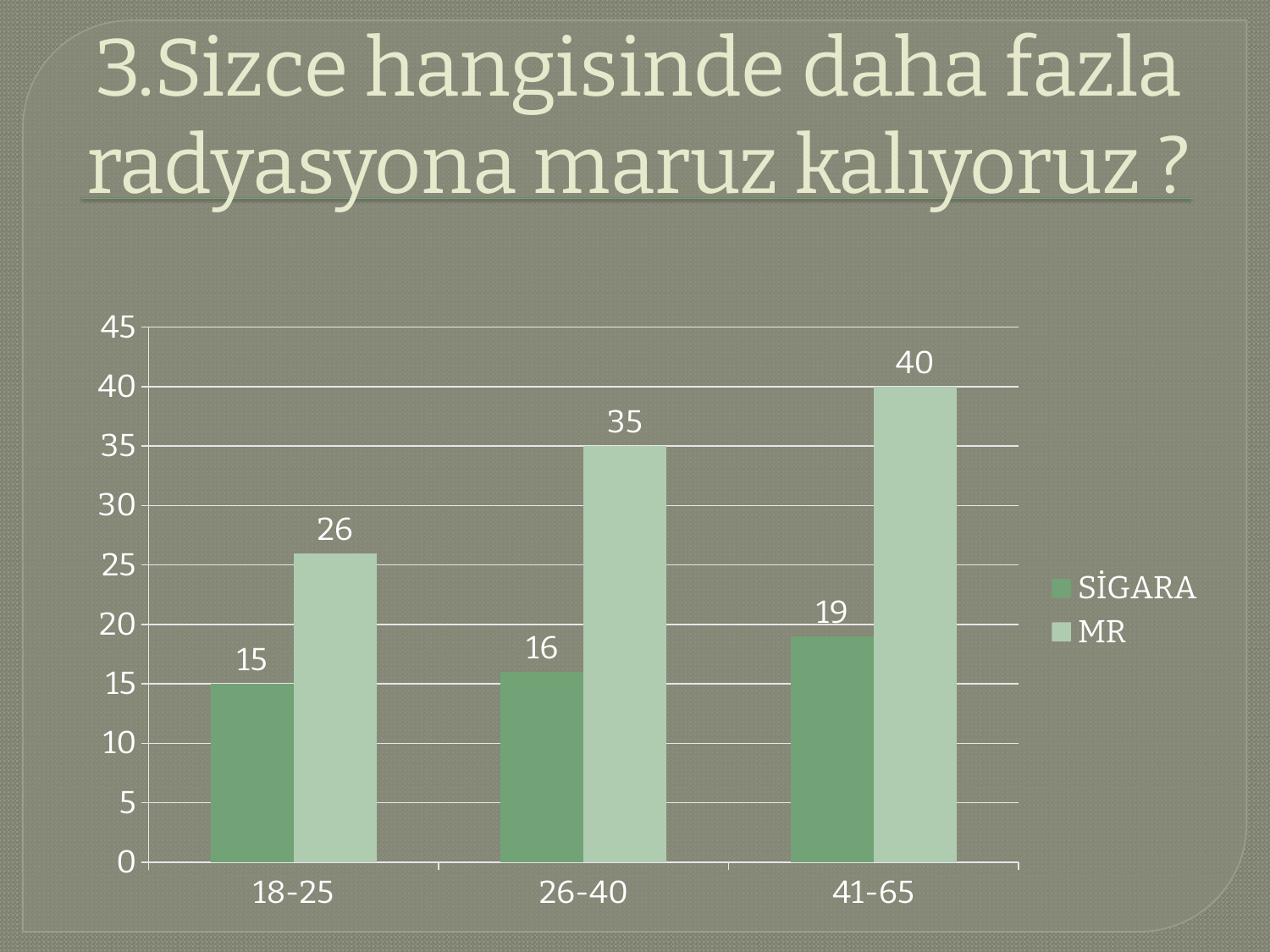

# 3.Sizce hangisinde daha fazla radyasyona maruz kalıyoruz ?

### Chart

| Category | SİGARA | MR |
|---|---|---|
| 18-25 | 15.0 | 26.0 |
| 26-40 | 16.0 | 35.0 |
| 41-65 | 19.0 | 40.0 |